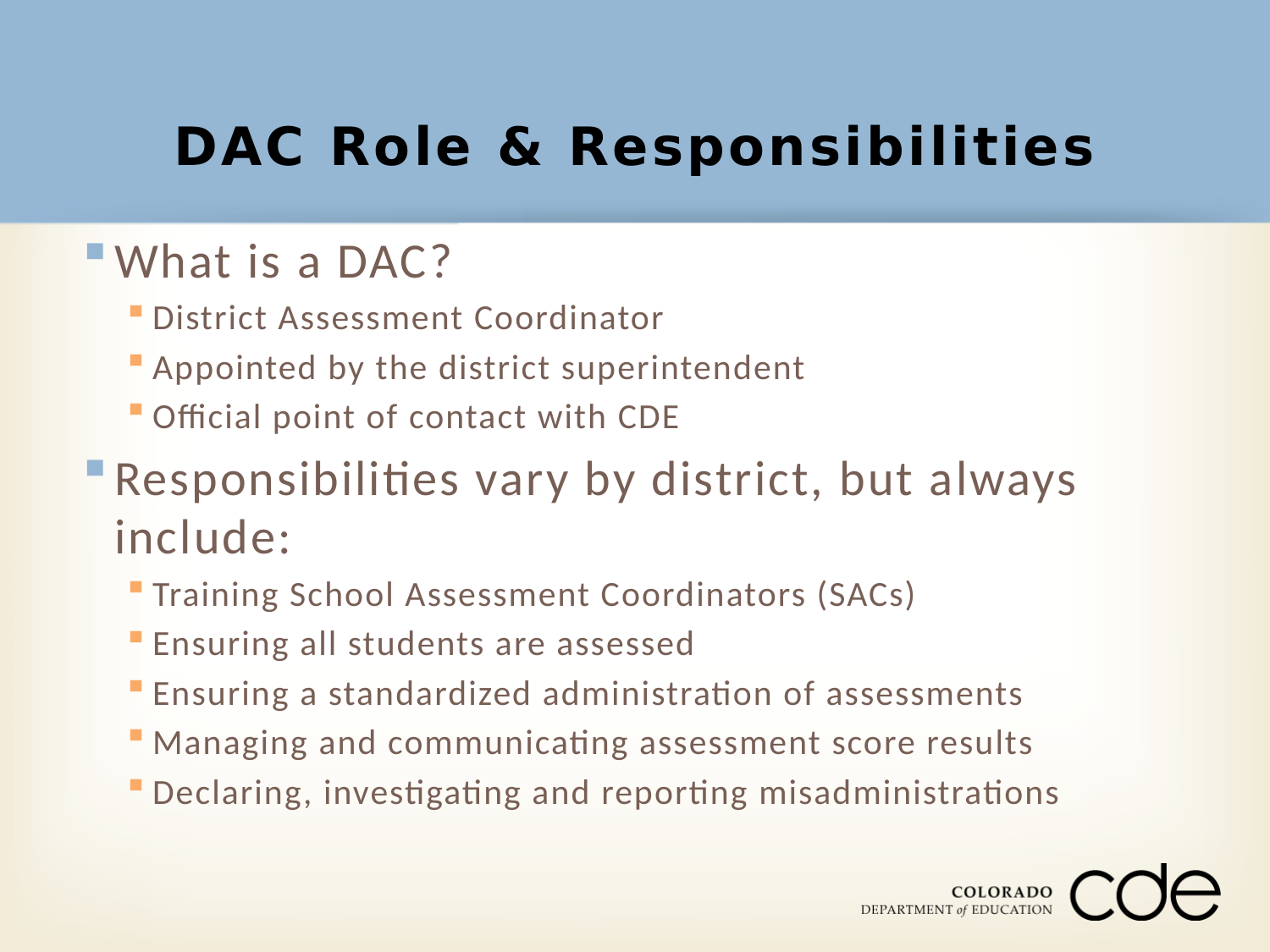

# DAC Role & Responsibilities
What is a DAC?
District Assessment Coordinator
Appointed by the district superintendent
Official point of contact with CDE
Responsibilities vary by district, but always include:
Training School Assessment Coordinators (SACs)
Ensuring all students are assessed
Ensuring a standardized administration of assessments
Managing and communicating assessment score results
Declaring, investigating and reporting misadministrations